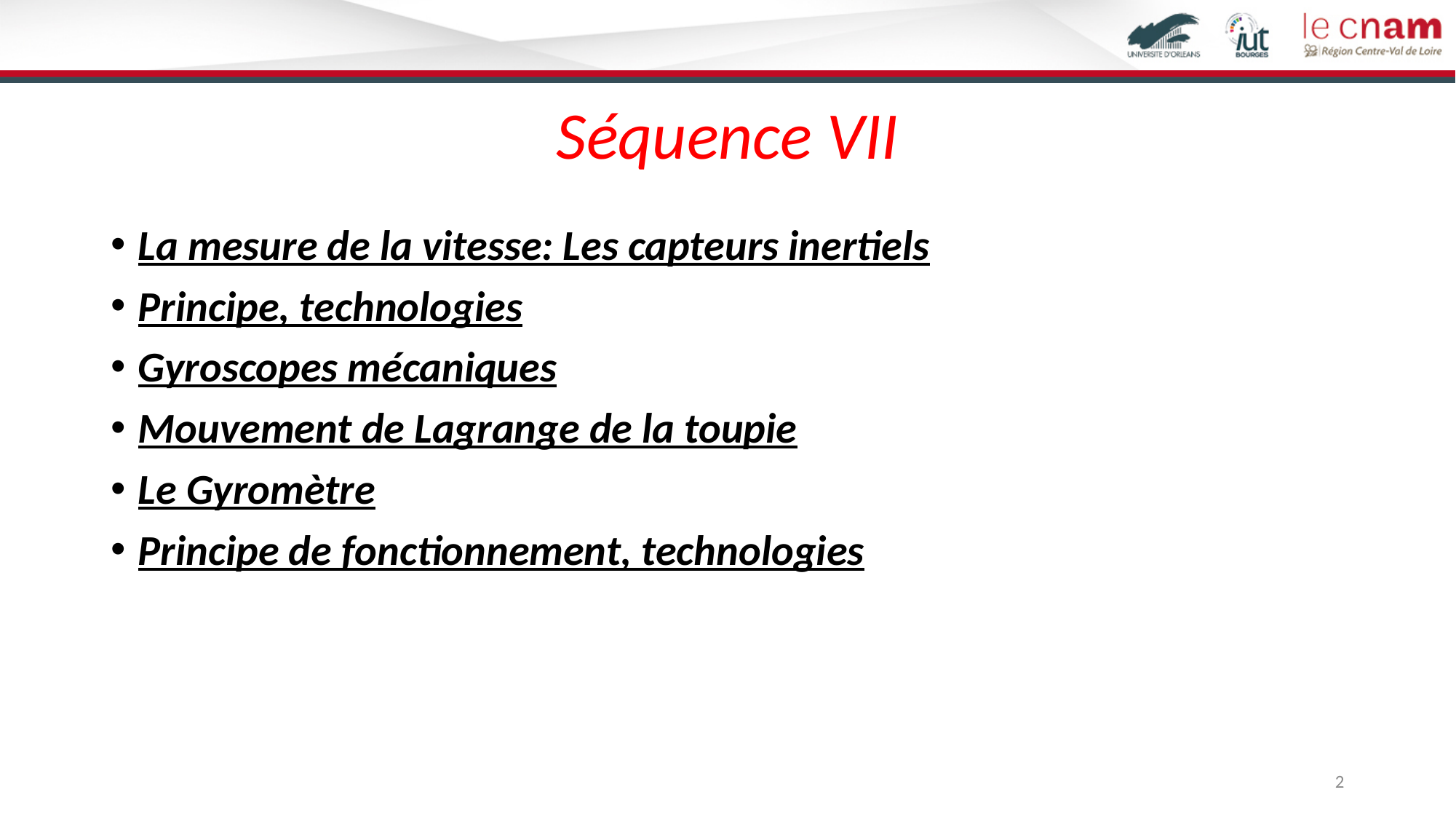

# Séquence VII
La mesure de la vitesse: Les capteurs inertiels
Principe, technologies
Gyroscopes mécaniques
Mouvement de Lagrange de la toupie
Le Gyromètre
Principe de fonctionnement, technologies
2